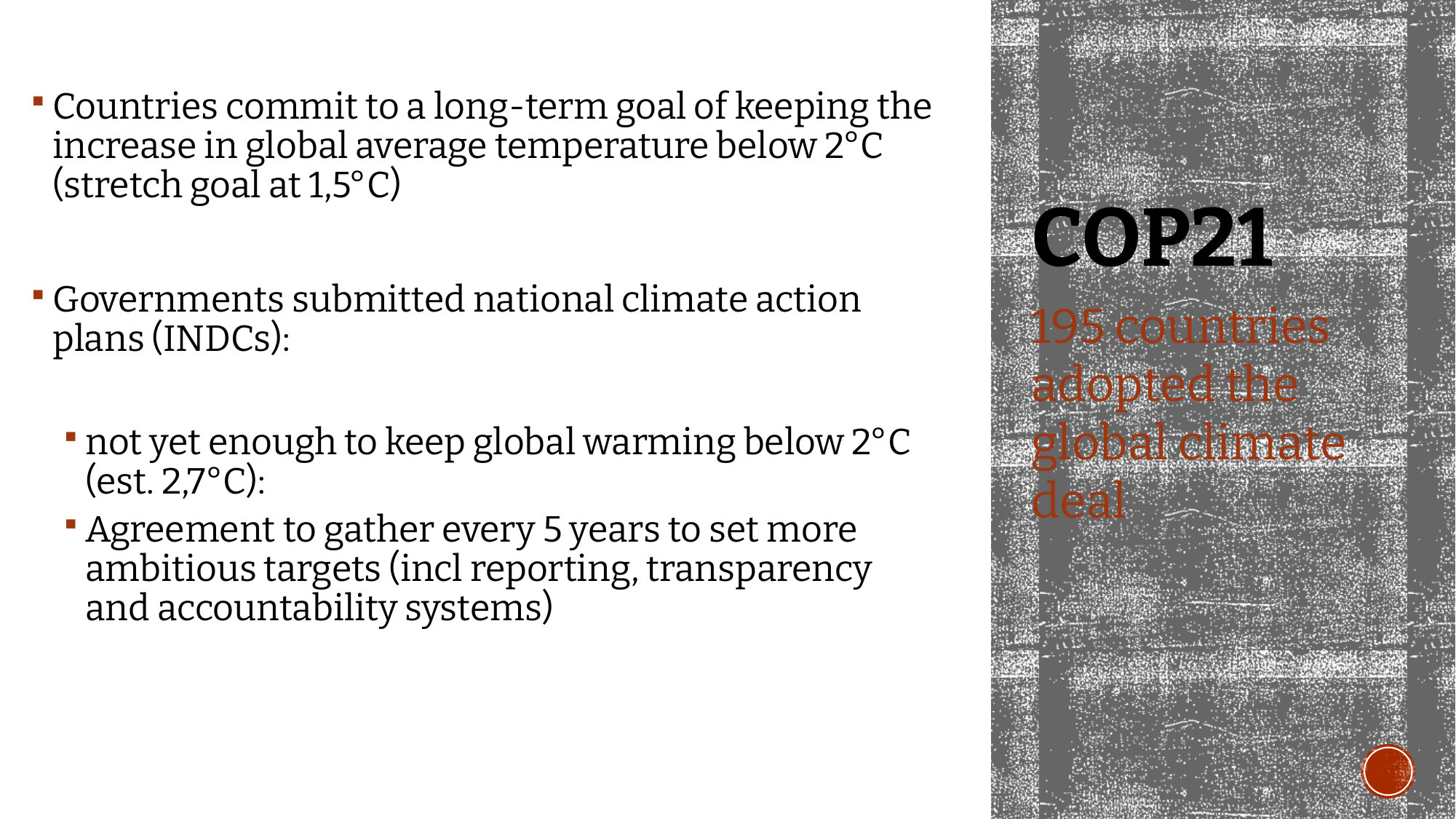

Countries commit to a long-term goal of keeping the increase in global average temperature below 2°C (stretch goal at 1,5°C)

Governments submitted national climate action plans (INDCs):

not yet enough to keep global warming below 2°C (est. 2,7°C):
Agreement to gather every 5 years to set more ambitious targets (incl reporting, transparency and accountability systems)

# COP21
195 countries adopted the global climate deal